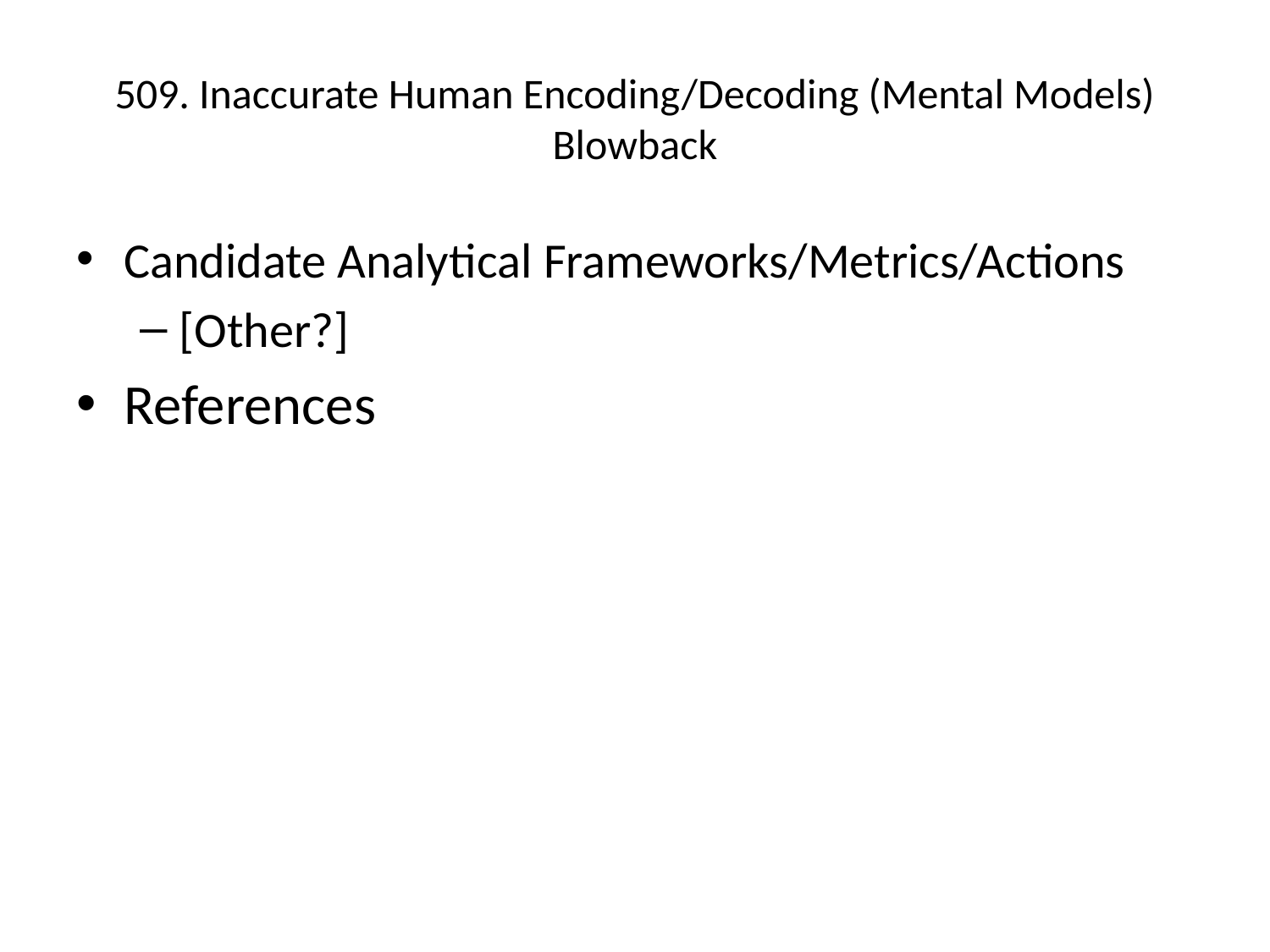

# 509. Inaccurate Human Encoding/Decoding (Mental Models) Blowback
Candidate Analytical Frameworks/Metrics/Actions
[Other?]
References